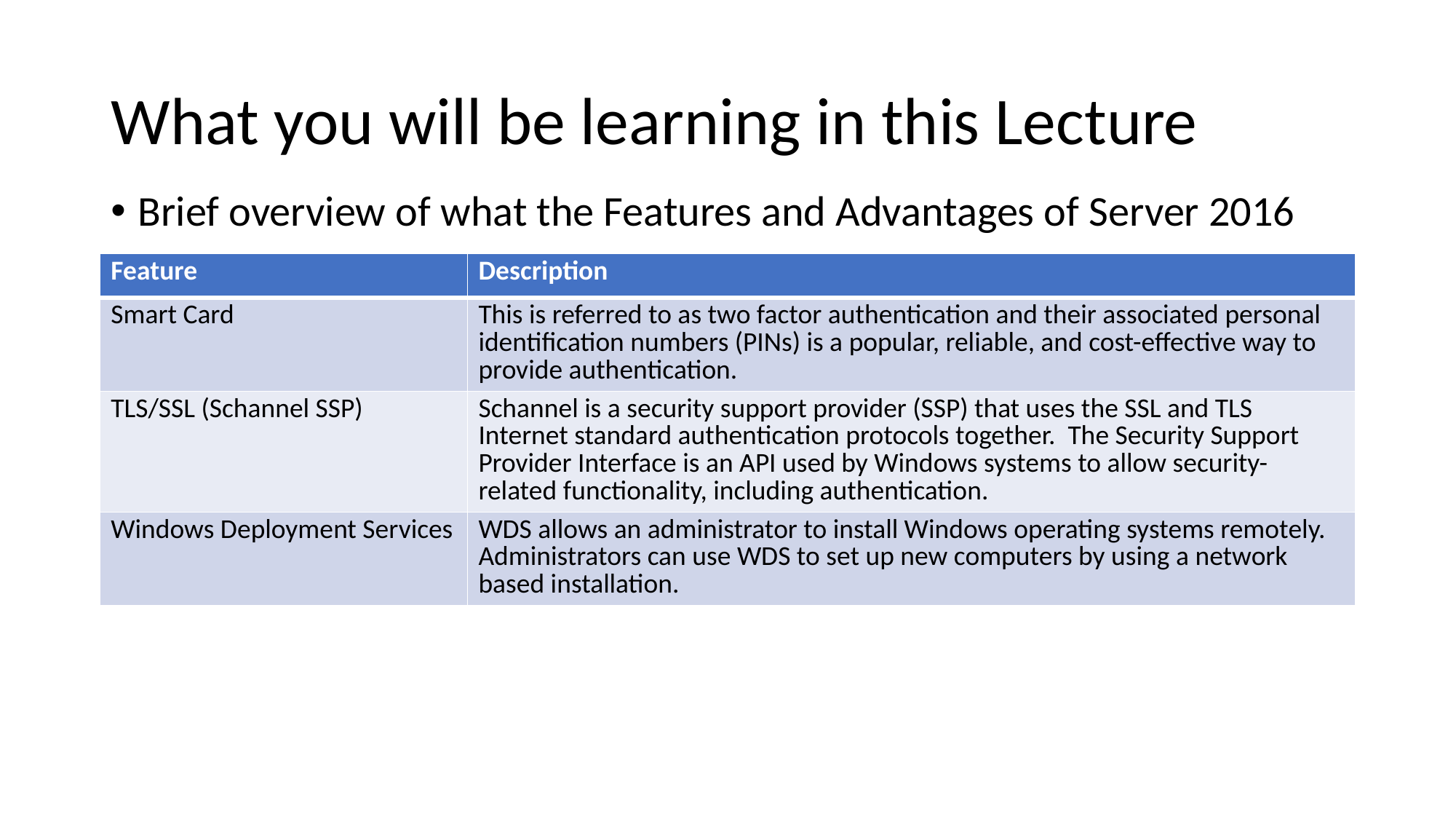

# What you will be learning in this Lecture
Brief overview of what the Features and Advantages of Server 2016

| Feature | Description |
| --- | --- |
| Smart Card | This is referred to as two factor authentication and their associated personal identification numbers (PINs) is a popular, reliable, and cost-effective way to provide authentication. |
| TLS/SSL (Schannel SSP) | Schannel is a security support provider (SSP) that uses the SSL and TLS Internet standard authentication protocols together. The Security Support Provider Interface is an API used by Windows systems to allow security-related functionality, including authentication. |
| Windows Deployment Services | WDS allows an administrator to install Windows operating systems remotely. Administrators can use WDS to set up new computers by using a network based installation. |